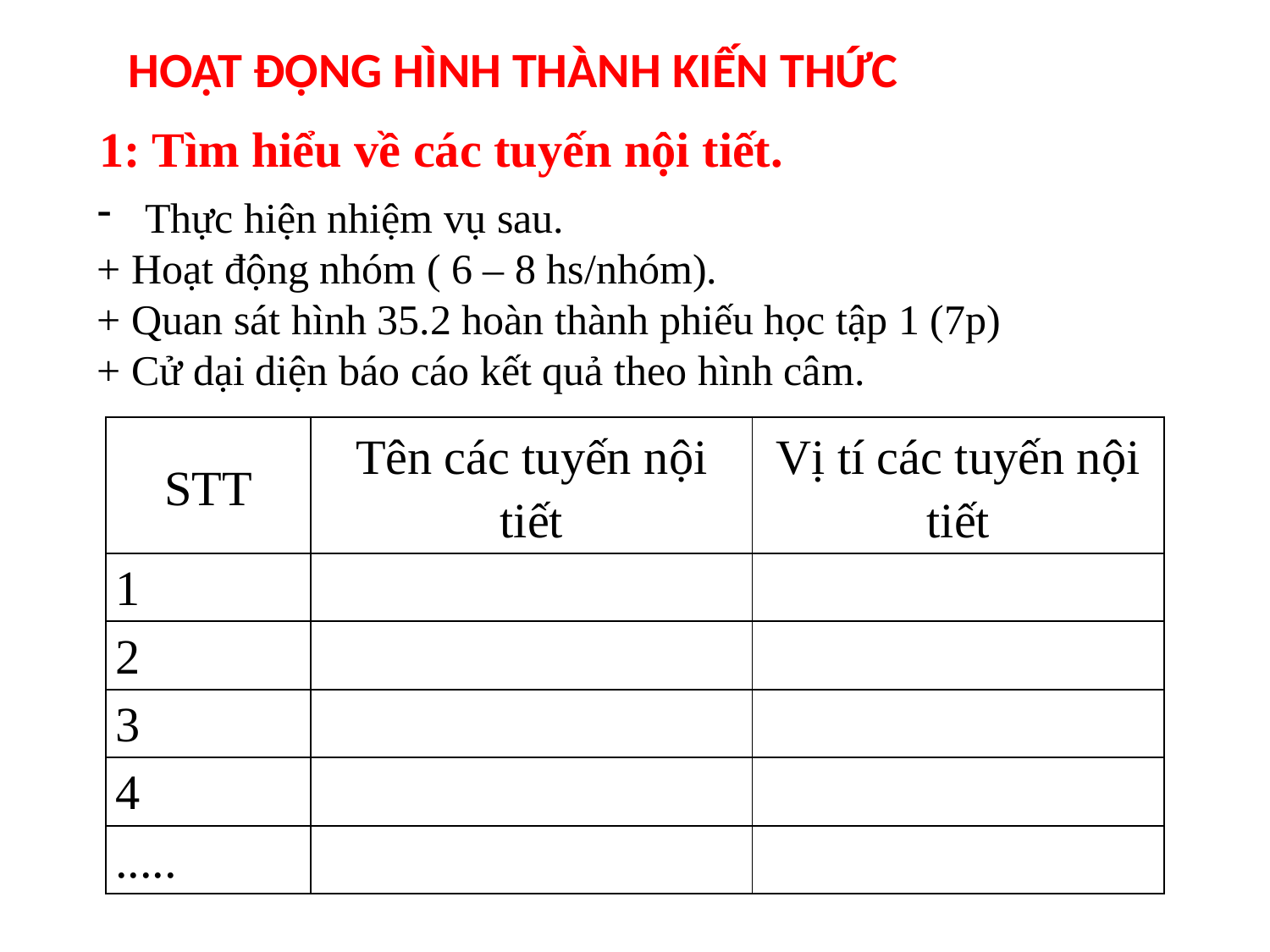

HOẠT ĐỘNG HÌNH THÀNH KIẾN THỨC
1: Tìm hiểu về các tuyến nội tiết.
Thực hiện nhiệm vụ sau.
+ Hoạt động nhóm ( 6 – 8 hs/nhóm).
+ Quan sát hình 35.2 hoàn thành phiếu học tập 1 (7p)
+ Cử dại diện báo cáo kết quả theo hình câm.
| STT | Tên các tuyến nội tiết | Vị tí các tuyến nội tiết |
| --- | --- | --- |
| 1 |  |  |
| 2 |  |  |
| 3 |  |  |
| 4 |  |  |
| ..... |  |  |